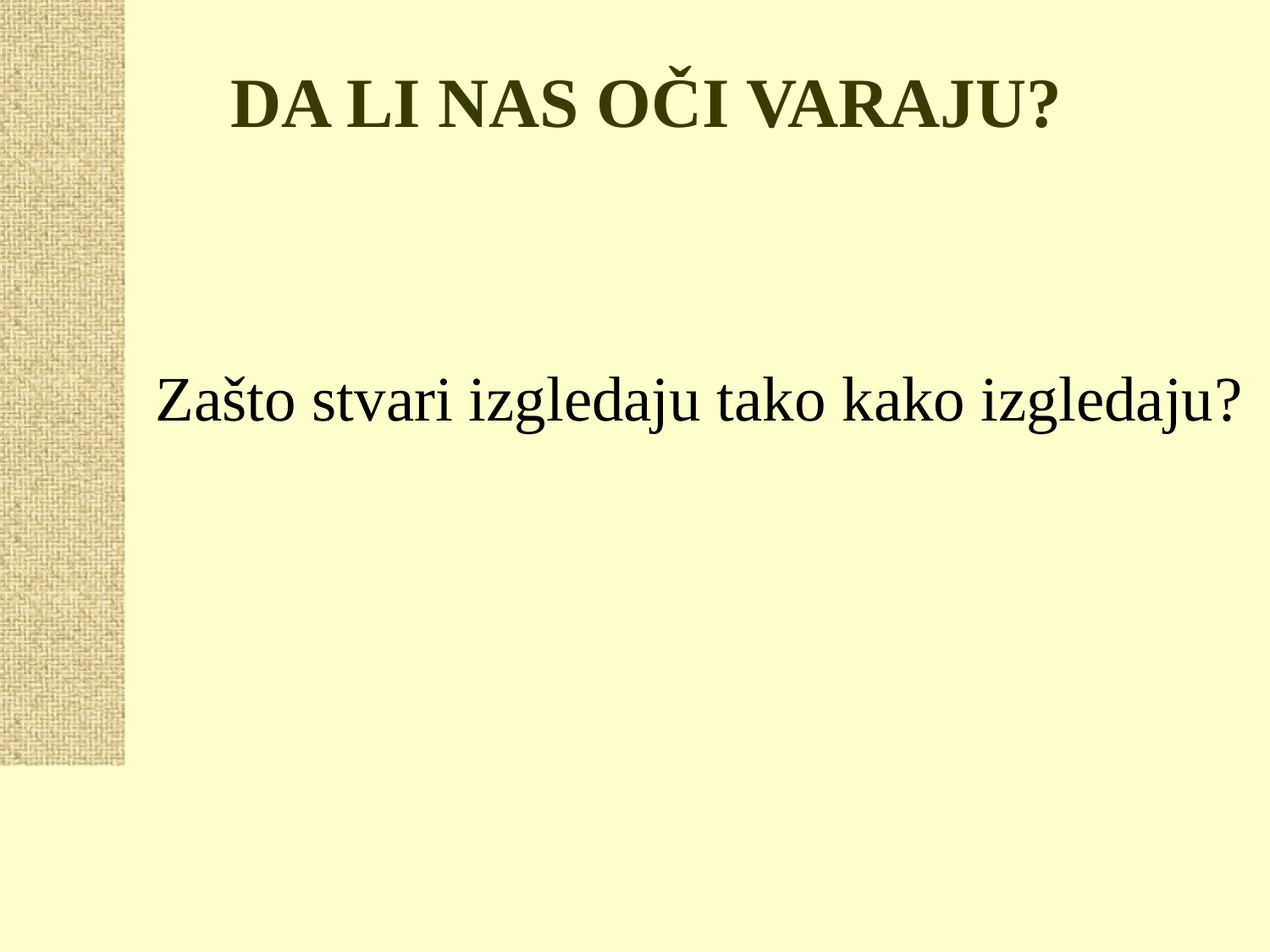

DA LI NAS OČI VARAJU?
Zašto stvari izgledaju tako kako izgledaju?